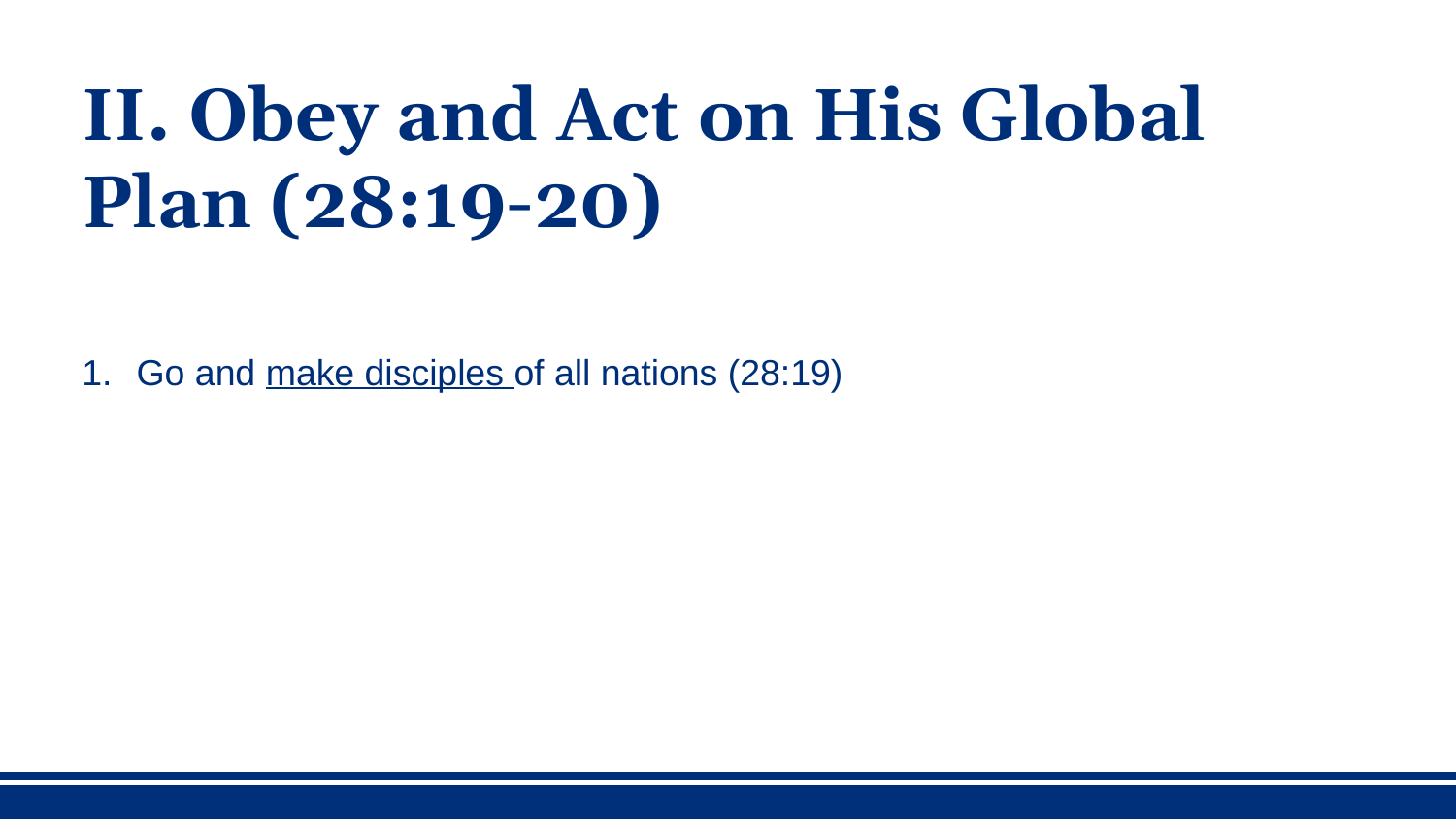

# II. Obey and Act on His Global Plan (28:19-20)
Go and make disciples of all nations (28:19)